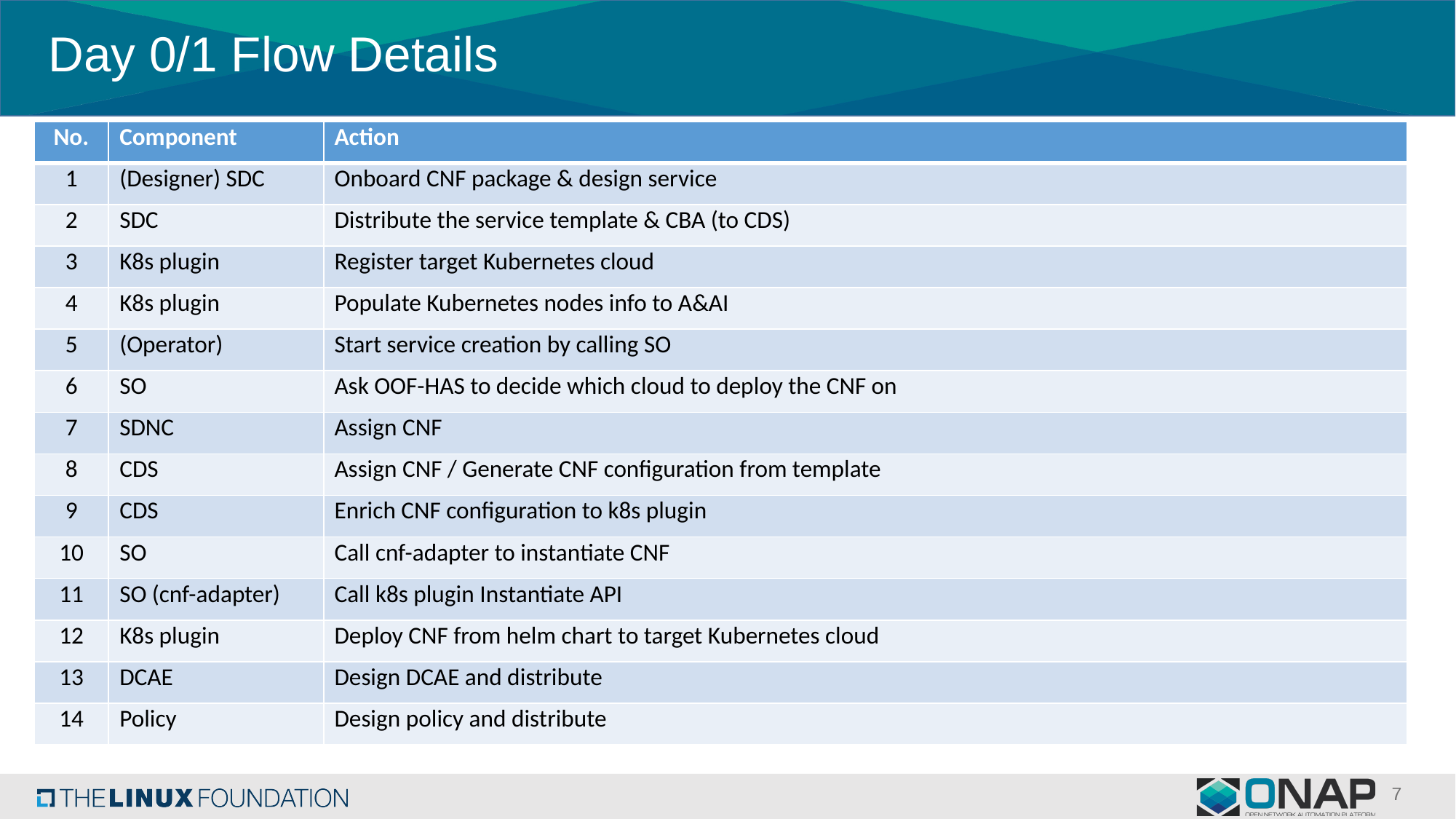

# Day 0/1 Flow Details
| No. | Component | Action |
| --- | --- | --- |
| 1 | (Designer) SDC | Onboard CNF package & design service |
| 2 | SDC | Distribute the service template & CBA (to CDS) |
| 3 | K8s plugin | Register target Kubernetes cloud |
| 4 | K8s plugin | Populate Kubernetes nodes info to A&AI |
| 5 | (Operator) | Start service creation by calling SO |
| 6 | SO | Ask OOF-HAS to decide which cloud to deploy the CNF on |
| 7 | SDNC | Assign CNF |
| 8 | CDS | Assign CNF / Generate CNF configuration from template |
| 9 | CDS | Enrich CNF configuration to k8s plugin |
| 10 | SO | Call cnf-adapter to instantiate CNF |
| 11 | SO (cnf-adapter) | Call k8s plugin Instantiate API |
| 12 | K8s plugin | Deploy CNF from helm chart to target Kubernetes cloud |
| 13 | DCAE | Design DCAE and distribute |
| 14 | Policy | Design policy and distribute |
7